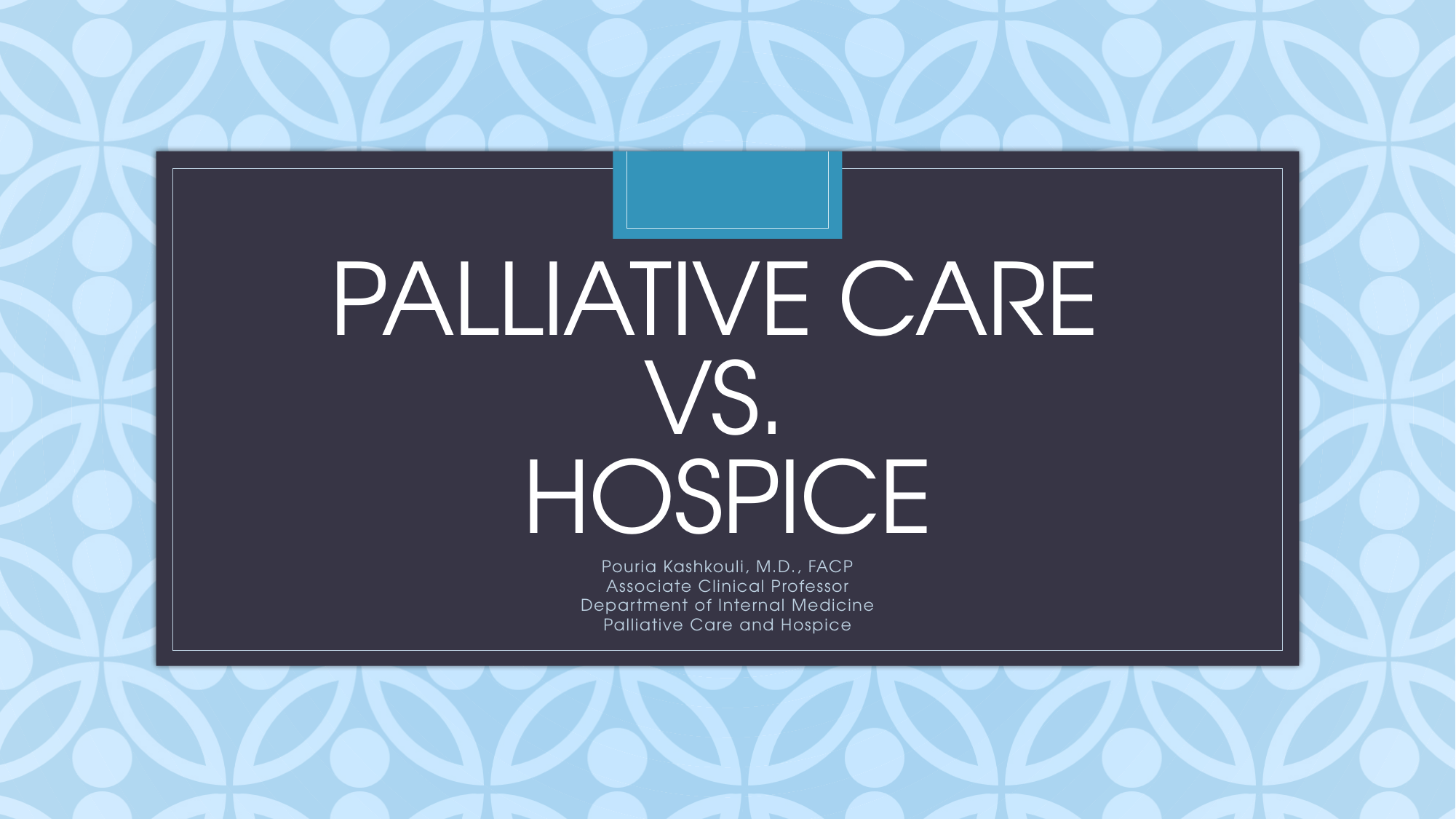

# Palliative care vs. Hospice
Pouria Kashkouli, M.D., FACP
Associate Clinical Professor
Department of Internal Medicine
Palliative Care and Hospice